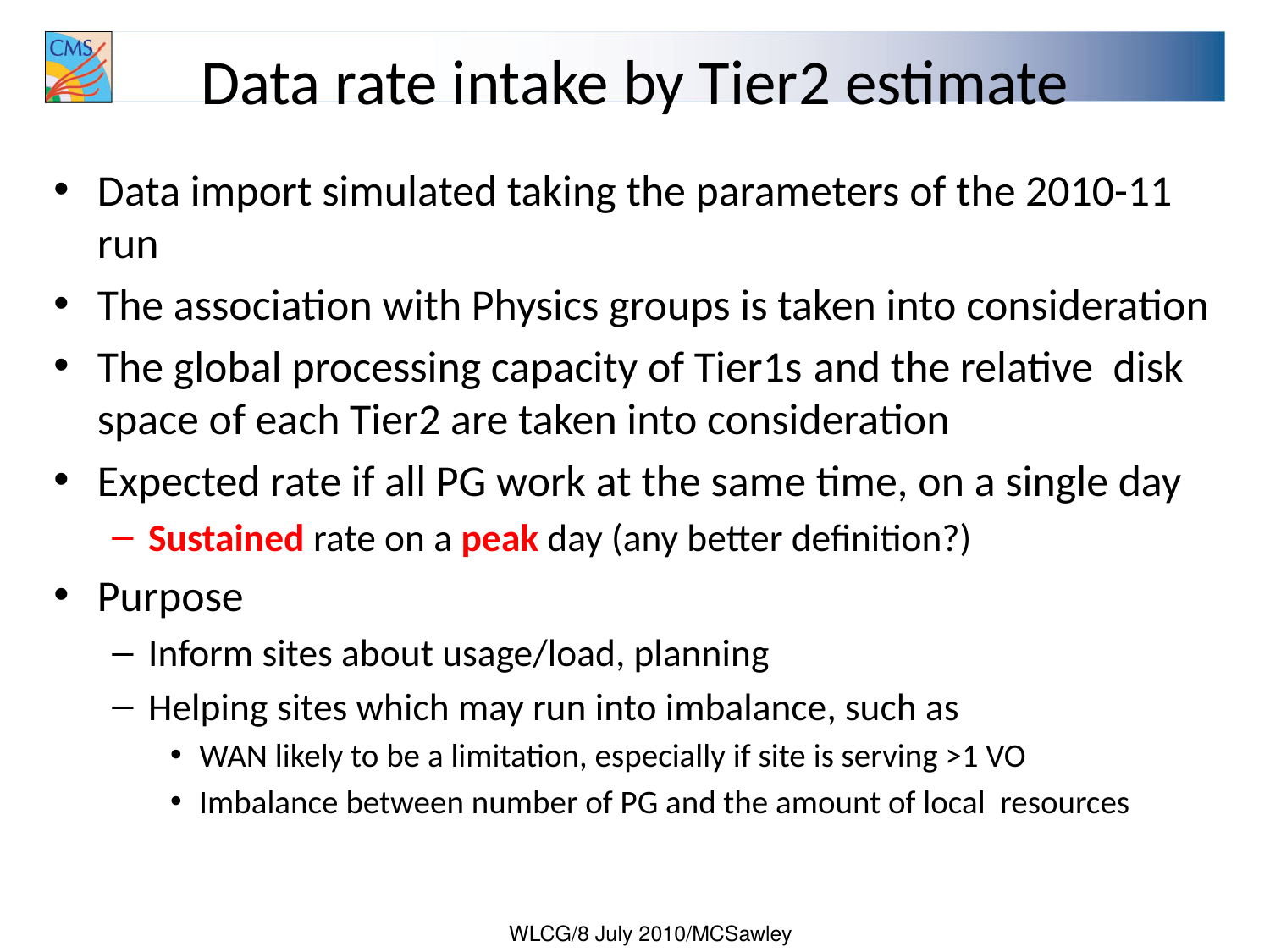

# Data rate intake by Tier2 estimate
Data import simulated taking the parameters of the 2010-11 run
The association with Physics groups is taken into consideration
The global processing capacity of Tier1s and the relative  disk space of each Tier2 are taken into consideration
Expected rate if all PG work at the same time, on a single day
Sustained rate on a peak day (any better definition?)
Purpose
Inform sites about usage/load, planning
Helping sites which may run into imbalance, such as
WAN likely to be a limitation, especially if site is serving >1 VO
Imbalance between number of PG and the amount of local  resources